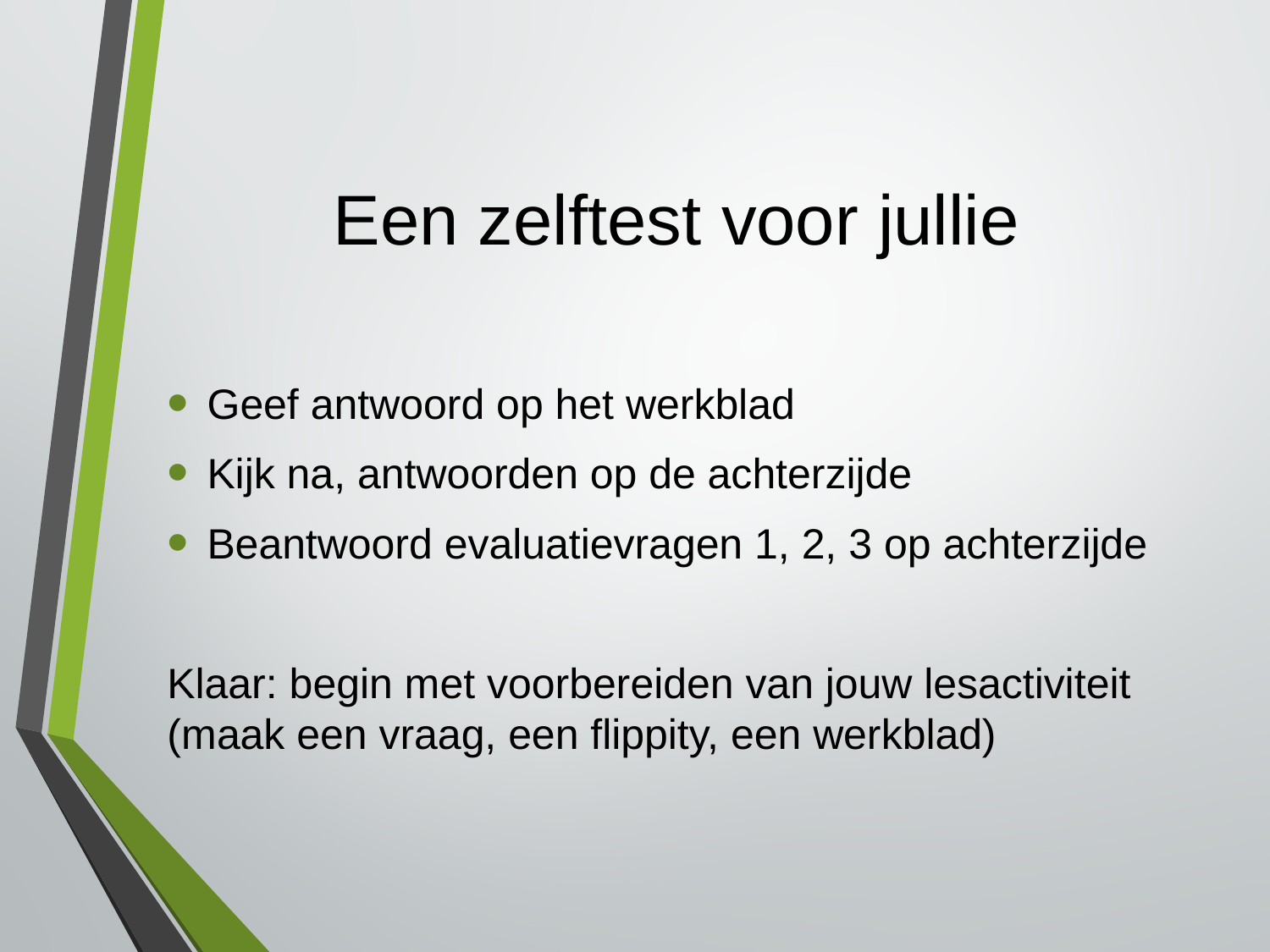

# Een zelftest voor jullie
Geef antwoord op het werkblad
Kijk na, antwoorden op de achterzijde
Beantwoord evaluatievragen 1, 2, 3 op achterzijde

Klaar: begin met voorbereiden van jouw lesactiviteit (maak een vraag, een flippity, een werkblad)